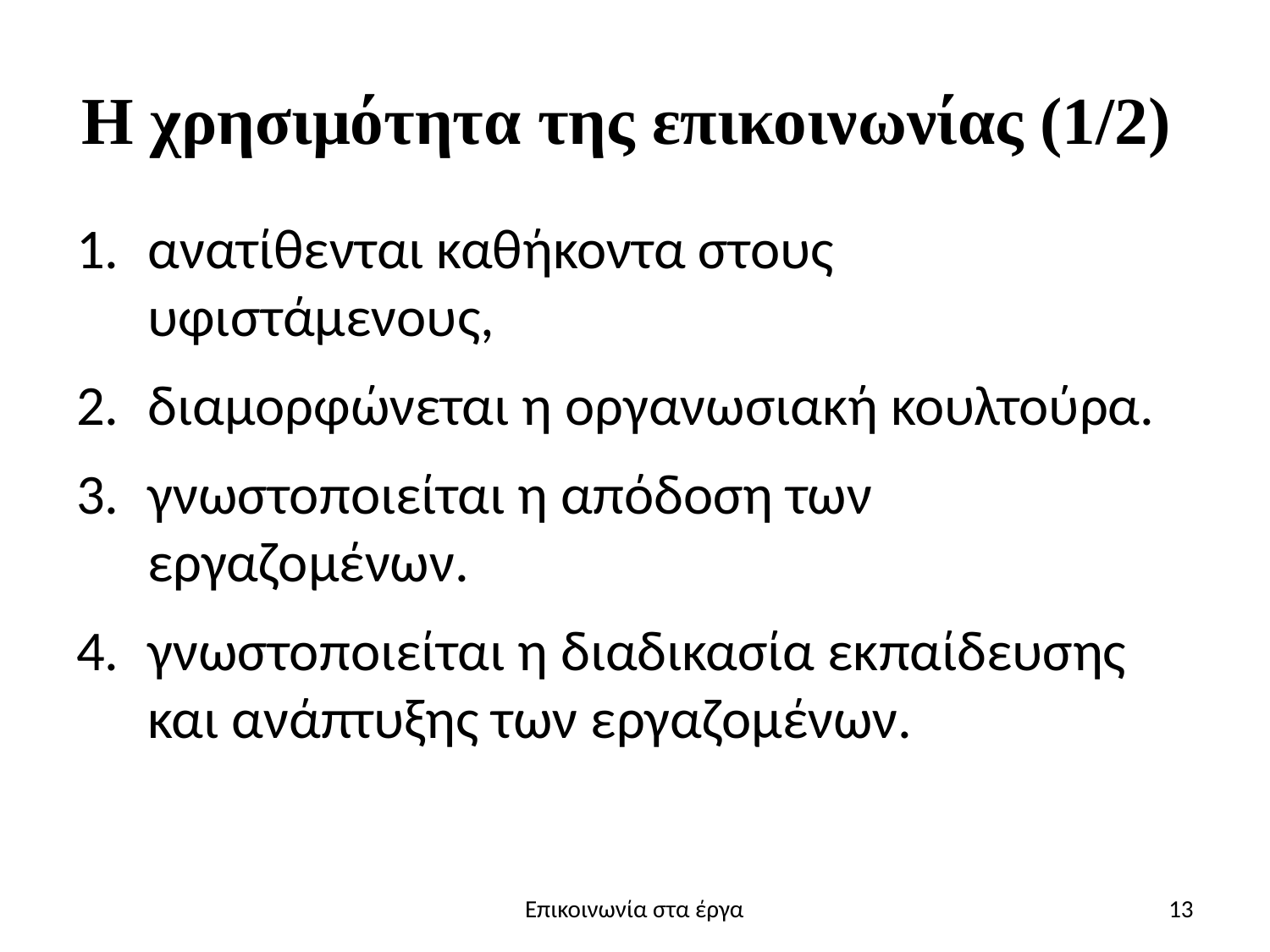

# H χρησιμότητα της επικοινωνίας (1/2)
ανατίθενται καθήκοντα στους υφιστάμενους,
διαμορφώνεται η οργανωσιακή κουλτούρα.
γνωστοποιείται η απόδοση των εργαζομένων.
γνωστοποιείται η διαδικασία εκπαίδευσης και ανάπτυξης των εργαζομένων.
Επικοινωνία στα έργα
13